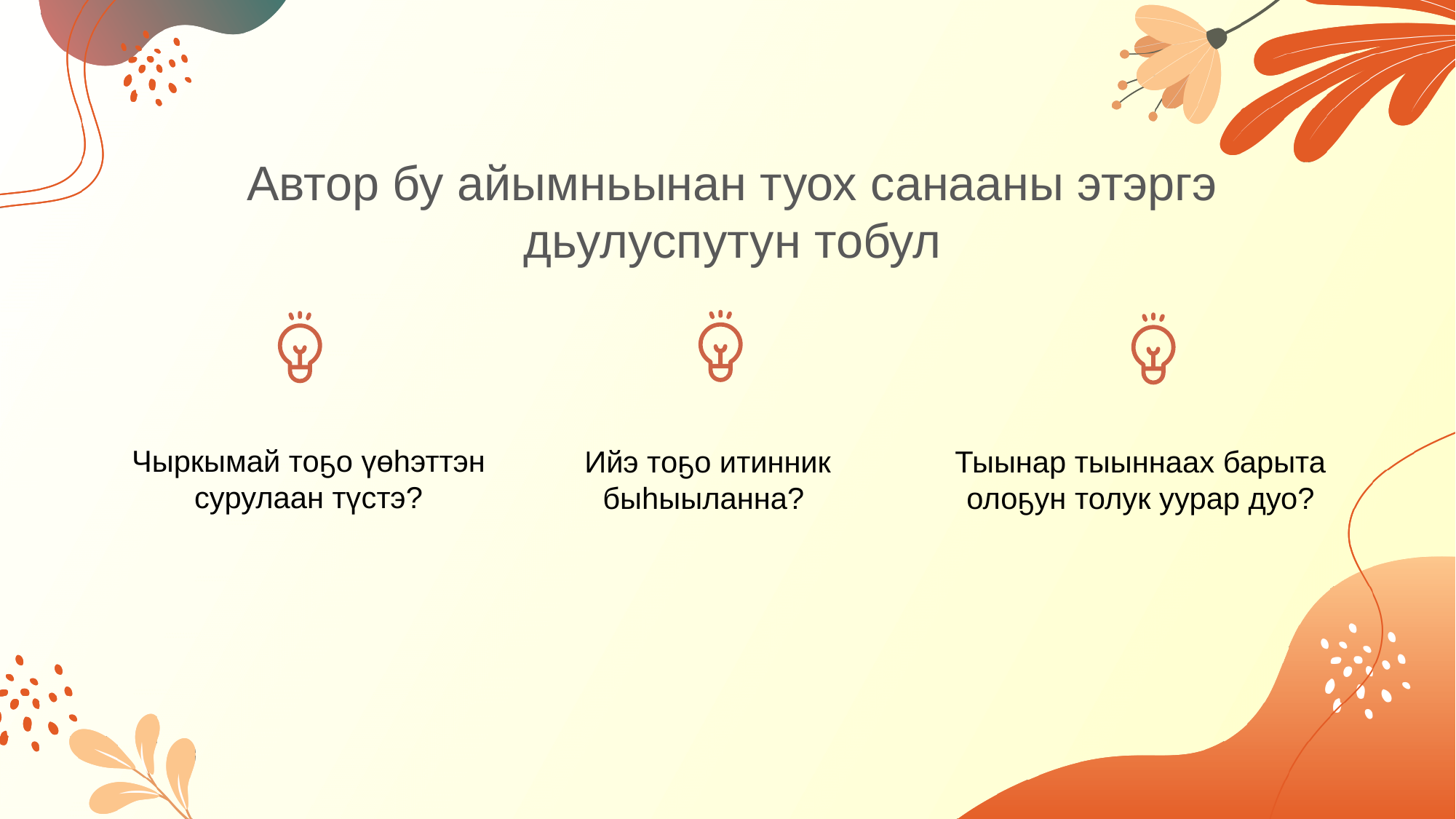

Автор бу айымньынан туох санааны этэргэ дьулуспутун тобул

Чыркымай тоҕо үөһэттэн сурулаан түстэ?
Ийэ тоҕо итинник быһыыланна?
Тыынар тыыннаах барыта олоҕун толук уурар дуо?